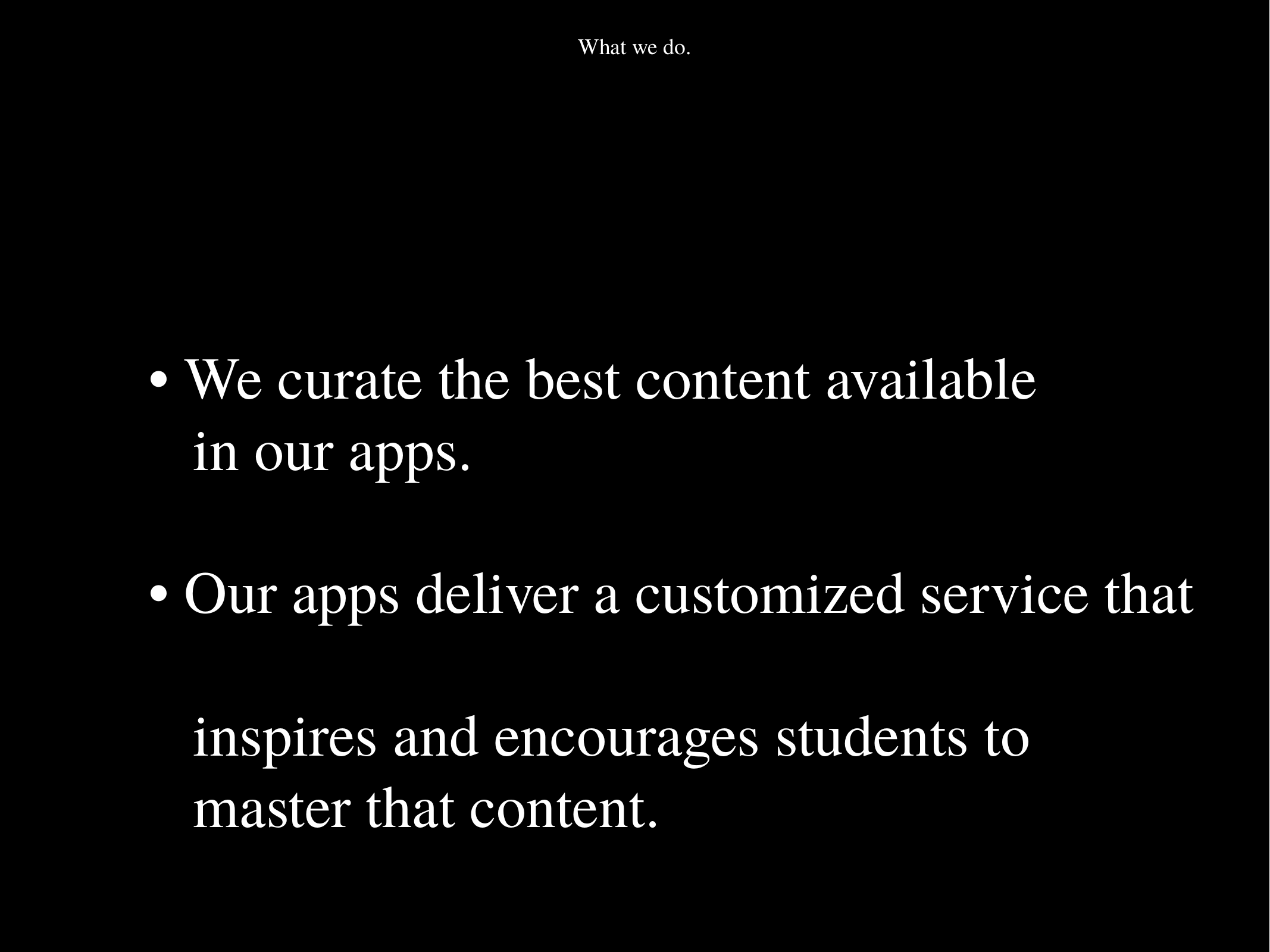

What we do.
• We curate the best content available
   in our apps.

• Our apps deliver a customized service that
   inspires and encourages students to
   master that content.